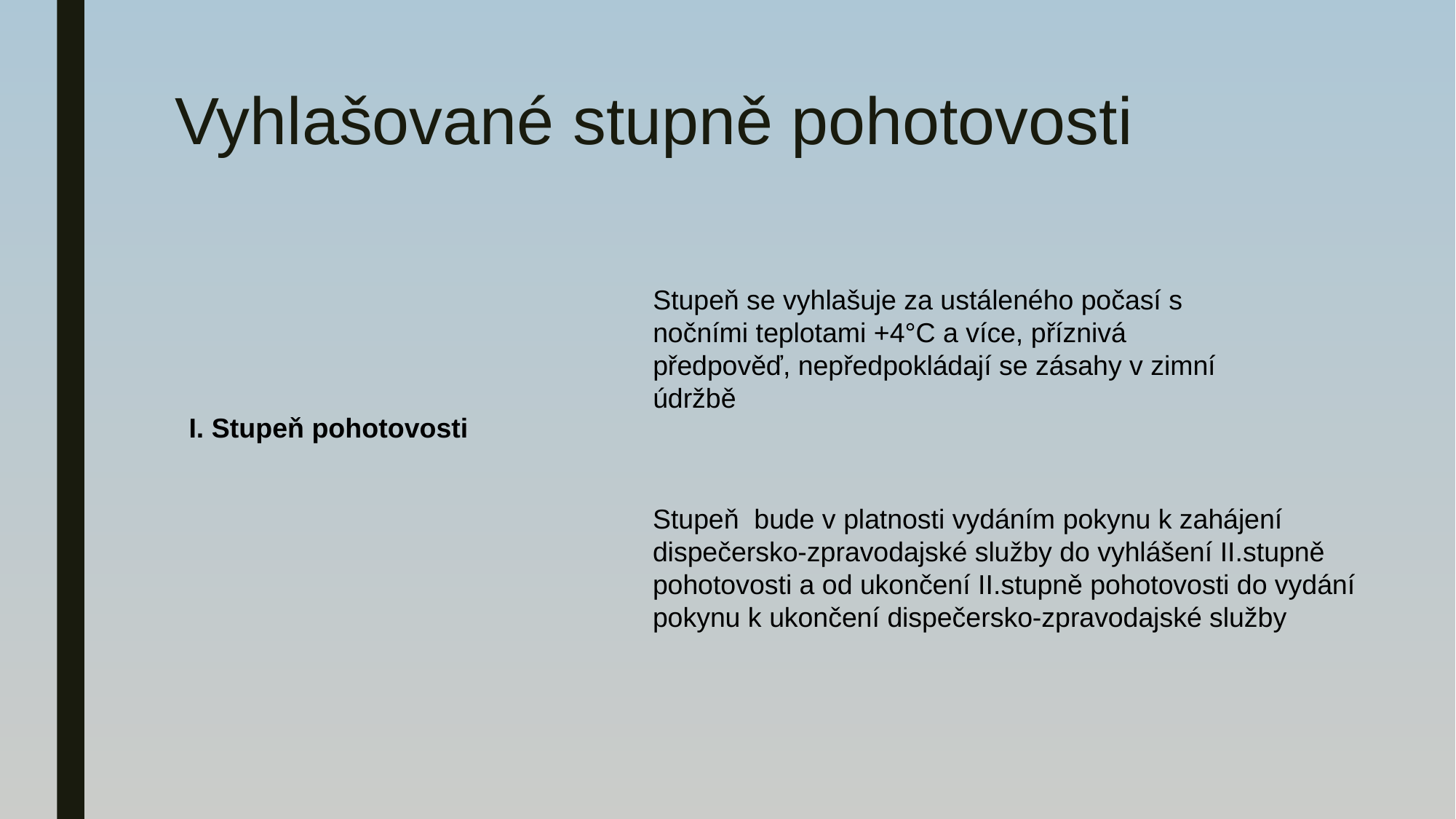

# Vyhlašované stupně pohotovosti
Stupeň se vyhlašuje za ustáleného počasí s nočními teplotami +4°C a více, příznivá předpověď, nepředpokládají se zásahy v zimní údržbě
I. Stupeň pohotovosti
Stupeň  bude v platnosti vydáním pokynu k zahájení dispečersko-zpravodajské služby do vyhlášení II.stupně pohotovosti a od ukončení II.stupně pohotovosti do vydání pokynu k ukončení dispečersko-zpravodajské služby